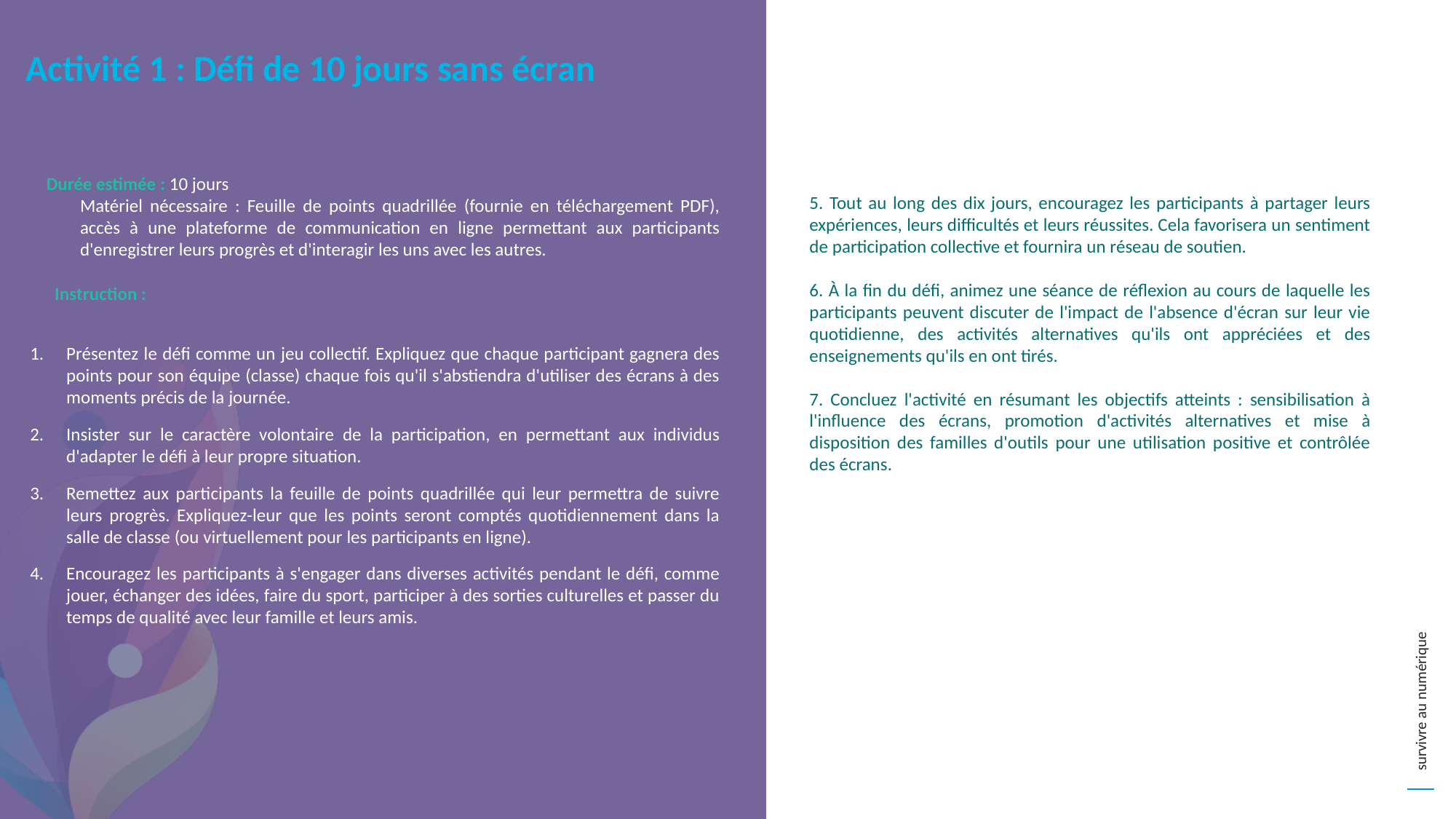

Activité 1 : Défi de 10 jours sans écran

5. Tout au long des dix jours, encouragez les participants à partager leurs expériences, leurs difficultés et leurs réussites. Cela favorisera un sentiment de participation collective et fournira un réseau de soutien.

6. À la fin du défi, animez une séance de réflexion au cours de laquelle les participants peuvent discuter de l'impact de l'absence d'écran sur leur vie quotidienne, des activités alternatives qu'ils ont appréciées et des enseignements qu'ils en ont tirés.

7. Concluez l'activité en résumant les objectifs atteints : sensibilisation à l'influence des écrans, promotion d'activités alternatives et mise à disposition des familles d'outils pour une utilisation positive et contrôlée des écrans.
     Durée estimée : 10 jours
Matériel nécessaire : Feuille de points quadrillée (fournie en téléchargement PDF), accès à une plateforme de communication en ligne permettant aux participants d'enregistrer leurs progrès et d'interagir les uns avec les autres.
       Instruction :
Présentez le défi comme un jeu collectif. Expliquez que chaque participant gagnera des points pour son équipe (classe) chaque fois qu'il s'abstiendra d'utiliser des écrans à des moments précis de la journée.
Insister sur le caractère volontaire de la participation, en permettant aux individus d'adapter le défi à leur propre situation.
Remettez aux participants la feuille de points quadrillée qui leur permettra de suivre leurs progrès. Expliquez-leur que les points seront comptés quotidiennement dans la salle de classe (ou virtuellement pour les participants en ligne).
Encouragez les participants à s'engager dans diverses activités pendant le défi, comme jouer, échanger des idées, faire du sport, participer à des sorties culturelles et passer du temps de qualité avec leur famille et leurs amis.